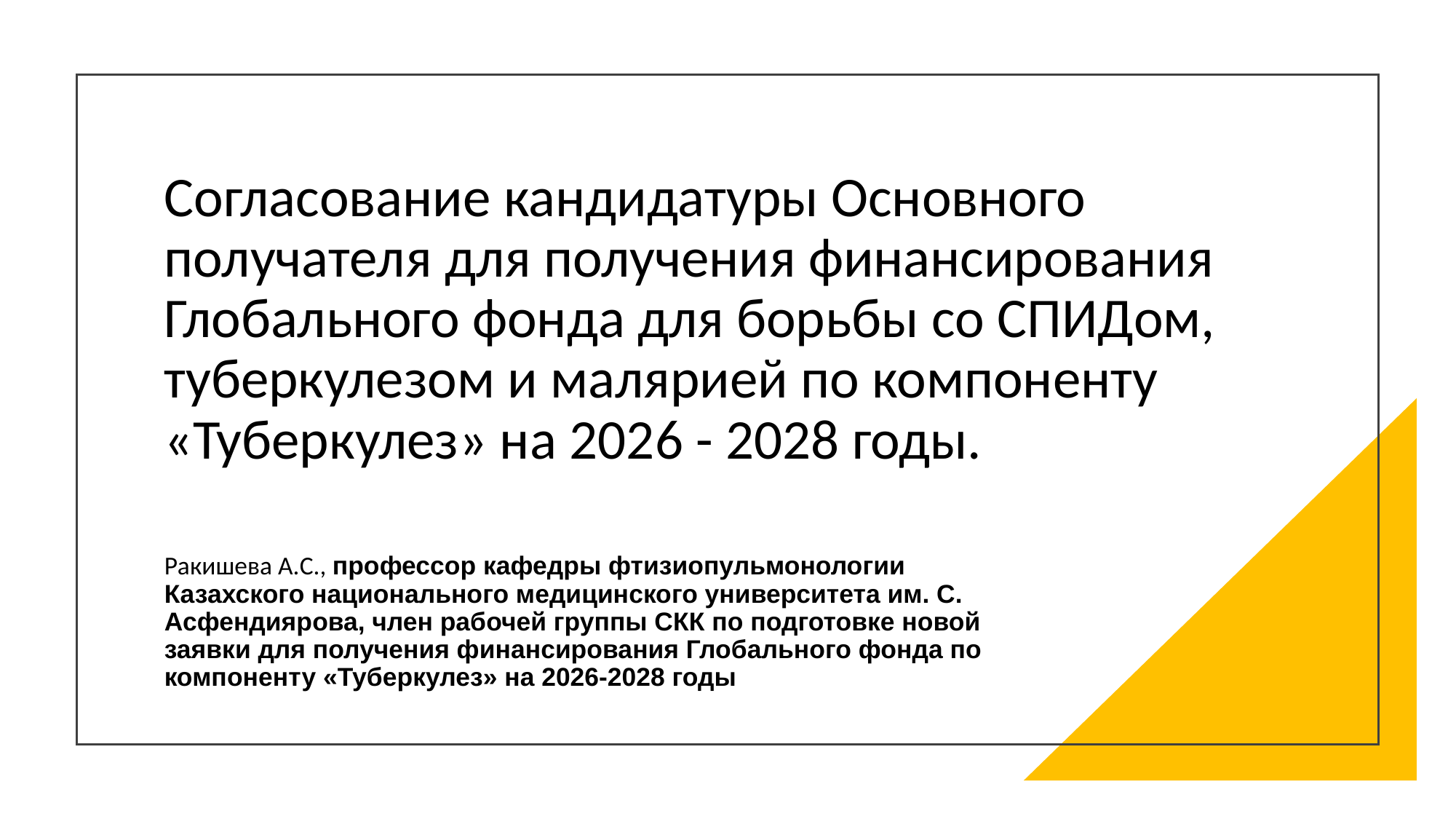

# Согласование кандидатуры Основного получателя для получения финансирования Глобального фонда для борьбы со СПИДом, туберкулезом и малярией по компоненту «Туберкулез» на 2026 - 2028 годы.

Ракишева А.С., профессор кафедры фтизиопульмонологии Казахского национального медицинского университета им. С. Асфендиярова, член рабочей группы СКК по подготовке новой заявки для получения финансирования Глобального фонда по компоненту «Туберкулез» на 2026-2028 годы